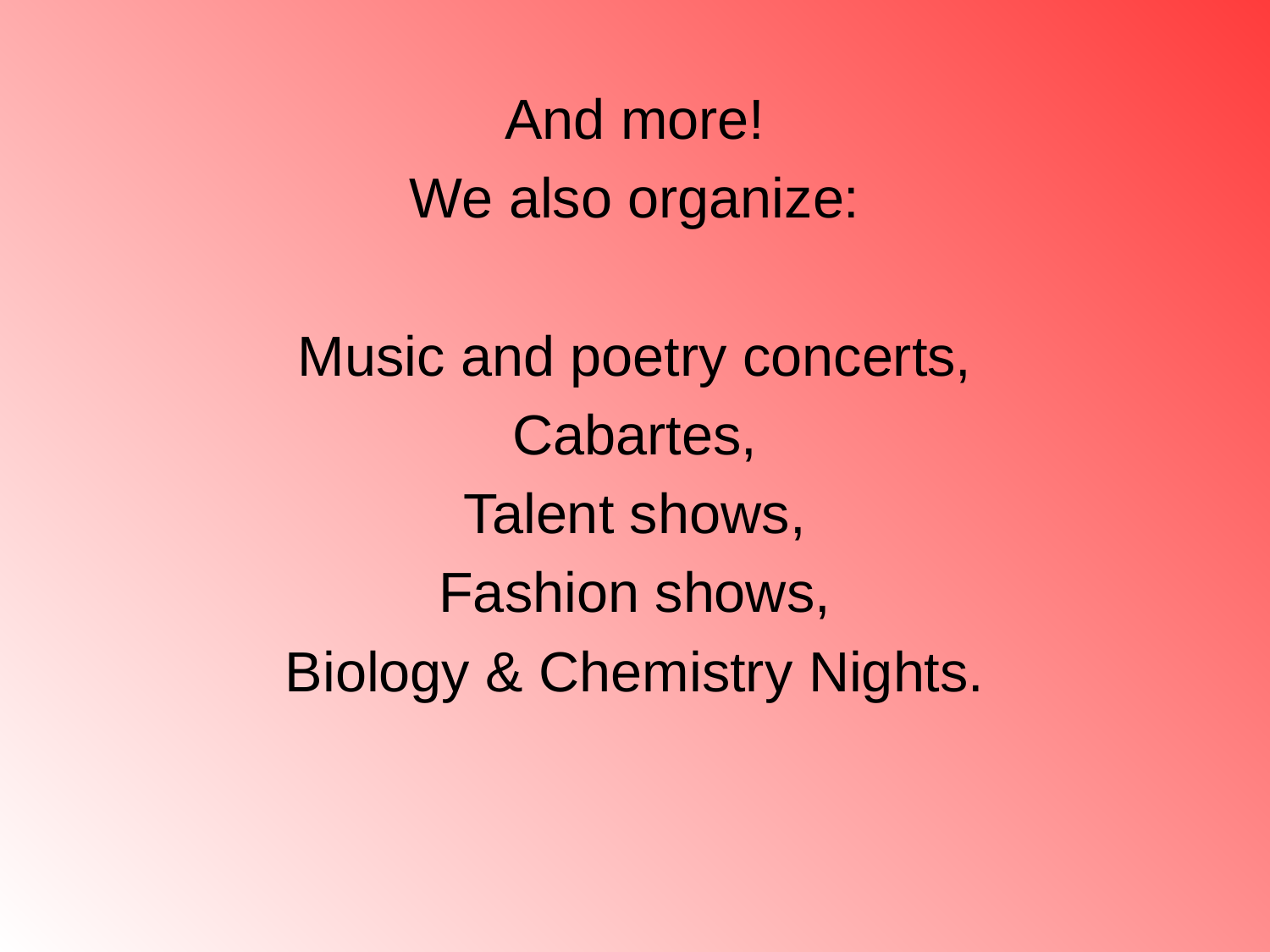

And more!
We also organize:

Music and poetry concerts,
Cabartes,
Talent shows,
Fashion shows,
Biology & Chemistry Nights.